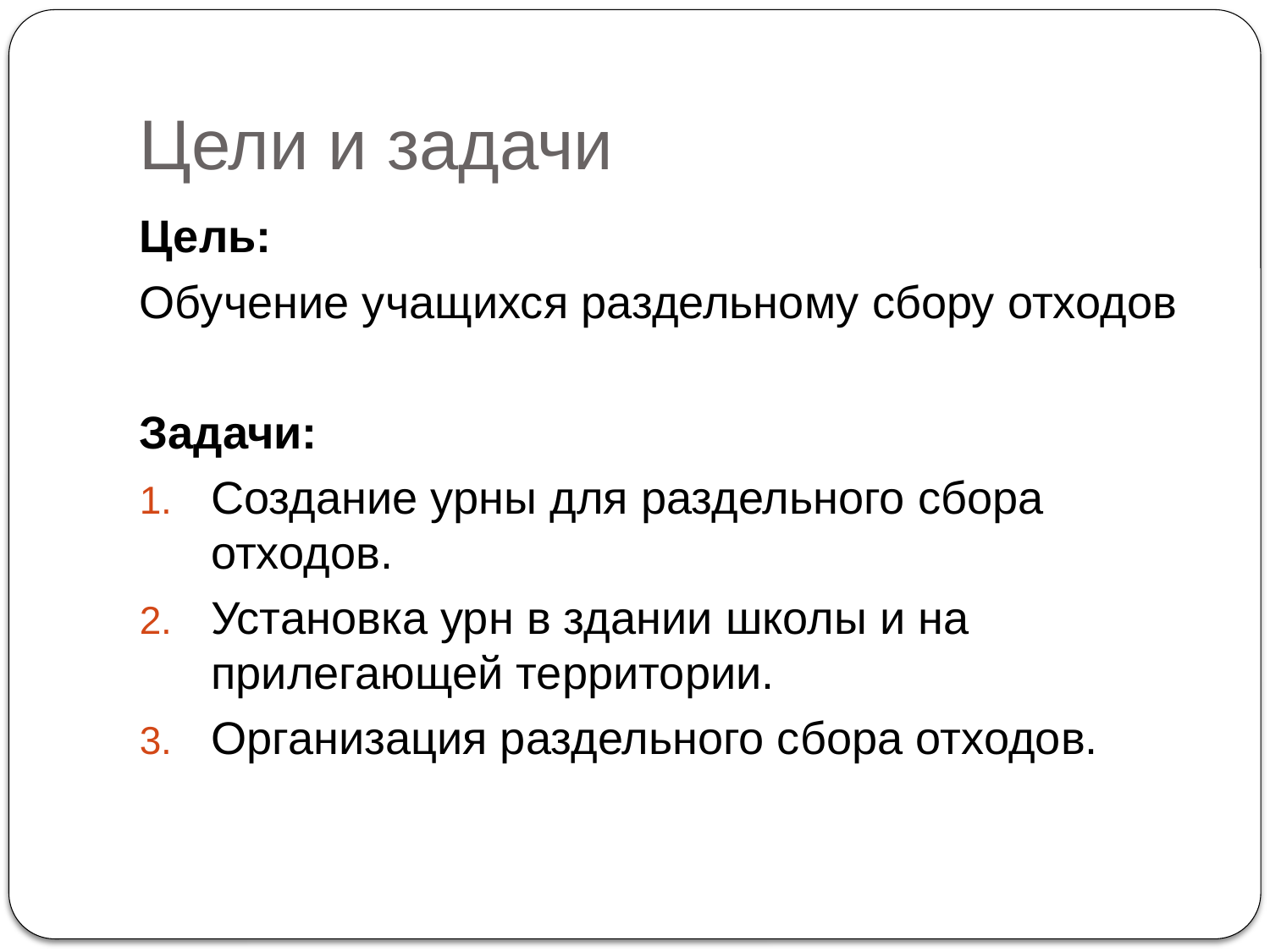

# Цели и задачи
Цель:
Обучение учащихся раздельному сбору отходов

Задачи:
Создание урны для раздельного сбора отходов.
Установка урн в здании школы и на прилегающей территории.
Организация раздельного сбора отходов.